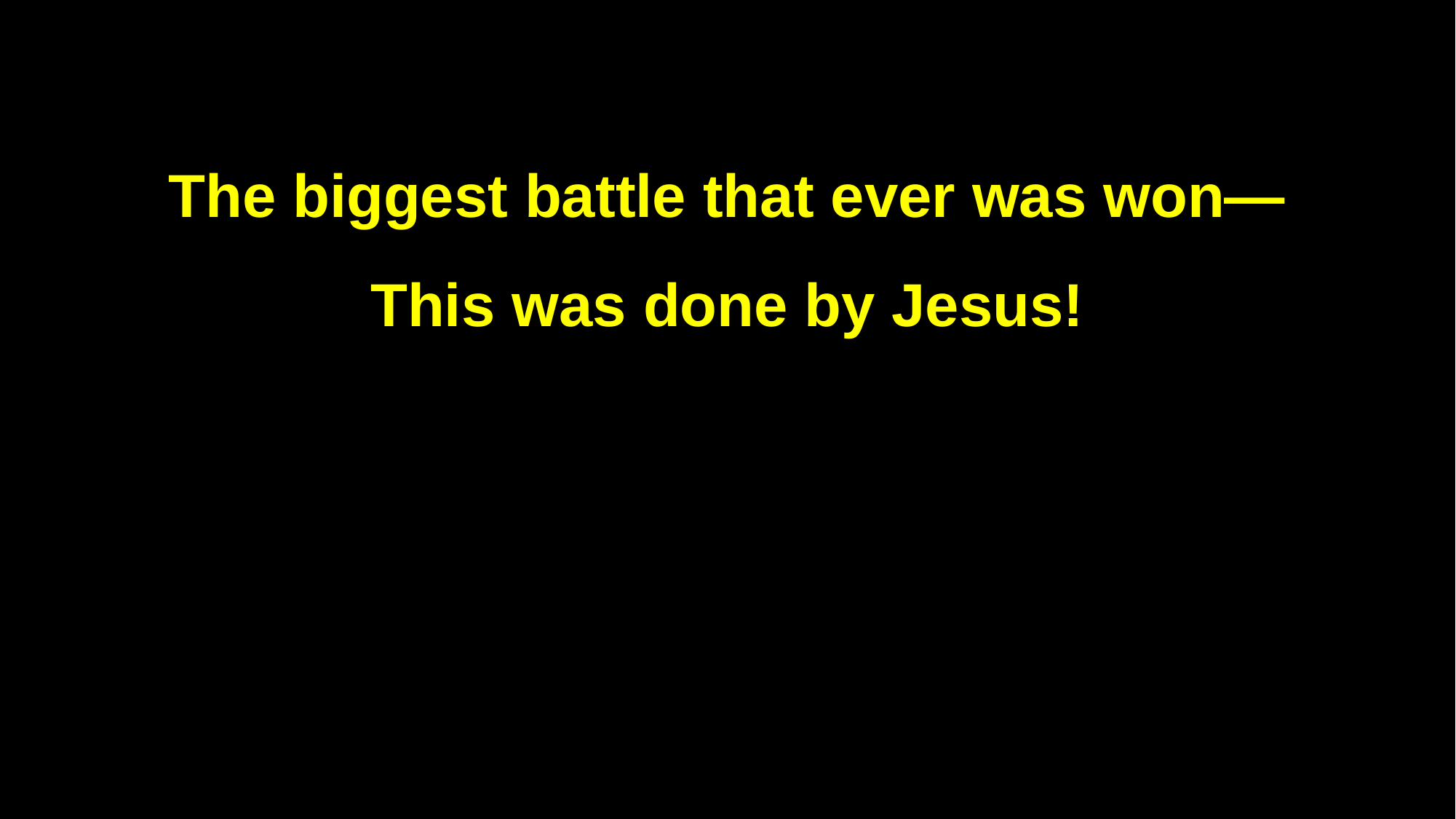

The biggest battle that ever was won—
This was done by Jesus!